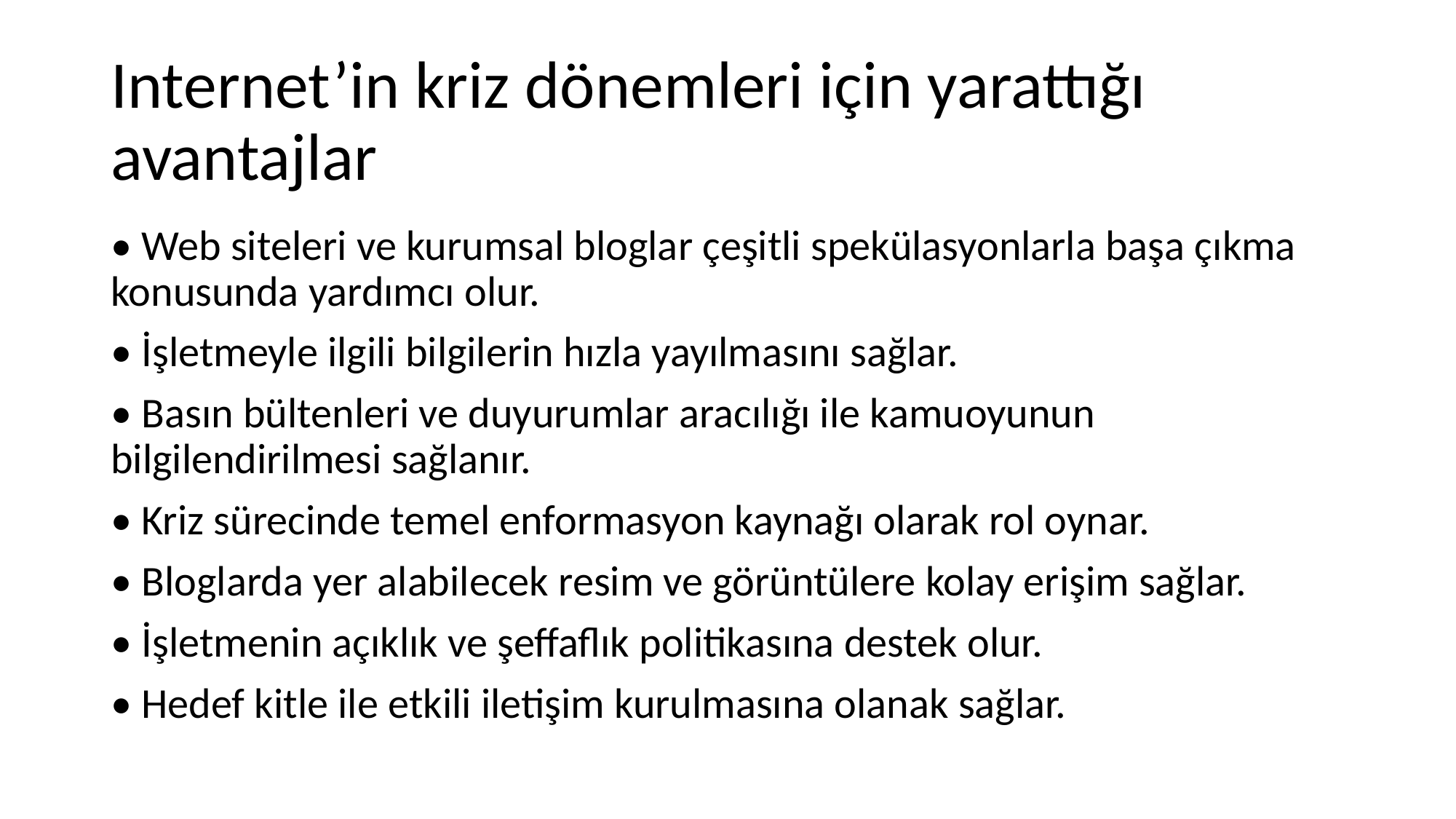

# Internet’in kriz dönemleri için yarattığı avantajlar
• Web siteleri ve kurumsal bloglar çeşitli spekülasyonlarla başa çıkma konusunda yardımcı olur.
• İşletmeyle ilgili bilgilerin hızla yayılmasını sağlar.
• Basın bültenleri ve duyurumlar aracılığı ile kamuoyunun bilgilendirilmesi sağlanır.
• Kriz sürecinde temel enformasyon kaynağı olarak rol oynar.
• Bloglarda yer alabilecek resim ve görüntülere kolay erişim sağlar.
• İşletmenin açıklık ve şeffaflık politikasına destek olur.
• Hedef kitle ile etkili iletişim kurulmasına olanak sağlar.